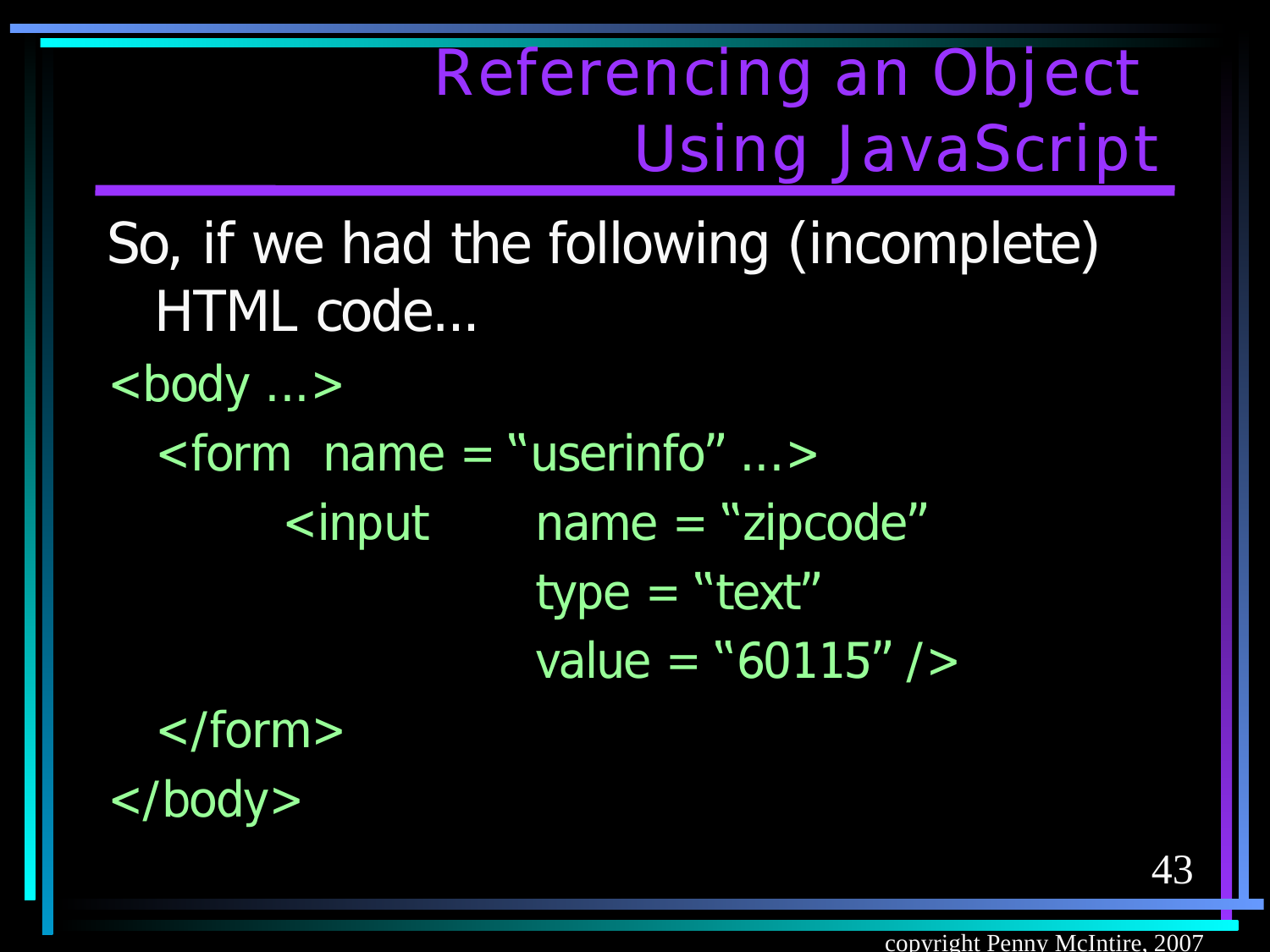

# Referencing an Object Using JavaScript
So, if we had the following (incomplete) HTML code…
<body ...>
	<form  name = “userinfo” ...>
		<input  	name = “zipcode”
				type = “text”
				value = “60115” />
	</form>
</body>

43
copyright Penny McIntire, 2007